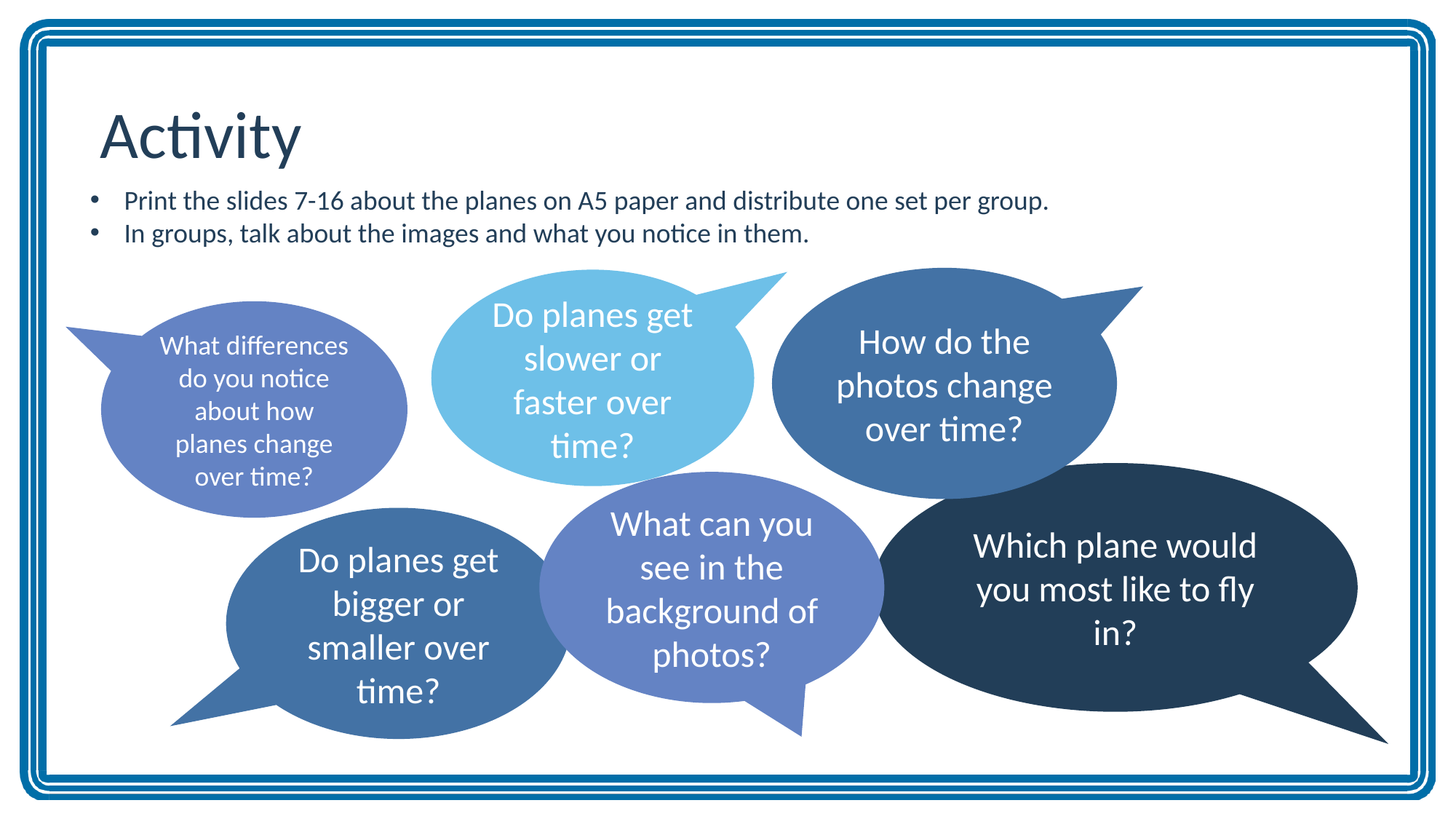

Activity
Print the slides 7-16 about the planes on A5 paper and distribute one set per group.
In groups, talk about the images and what you notice in them.
How do the photos change over time?
Do planes get slower or faster over time?
What differences do you notice about how planes change over time?
Which plane would you most like to fly in?
What can you see in the background of photos?
Do planes get bigger or smaller over time?